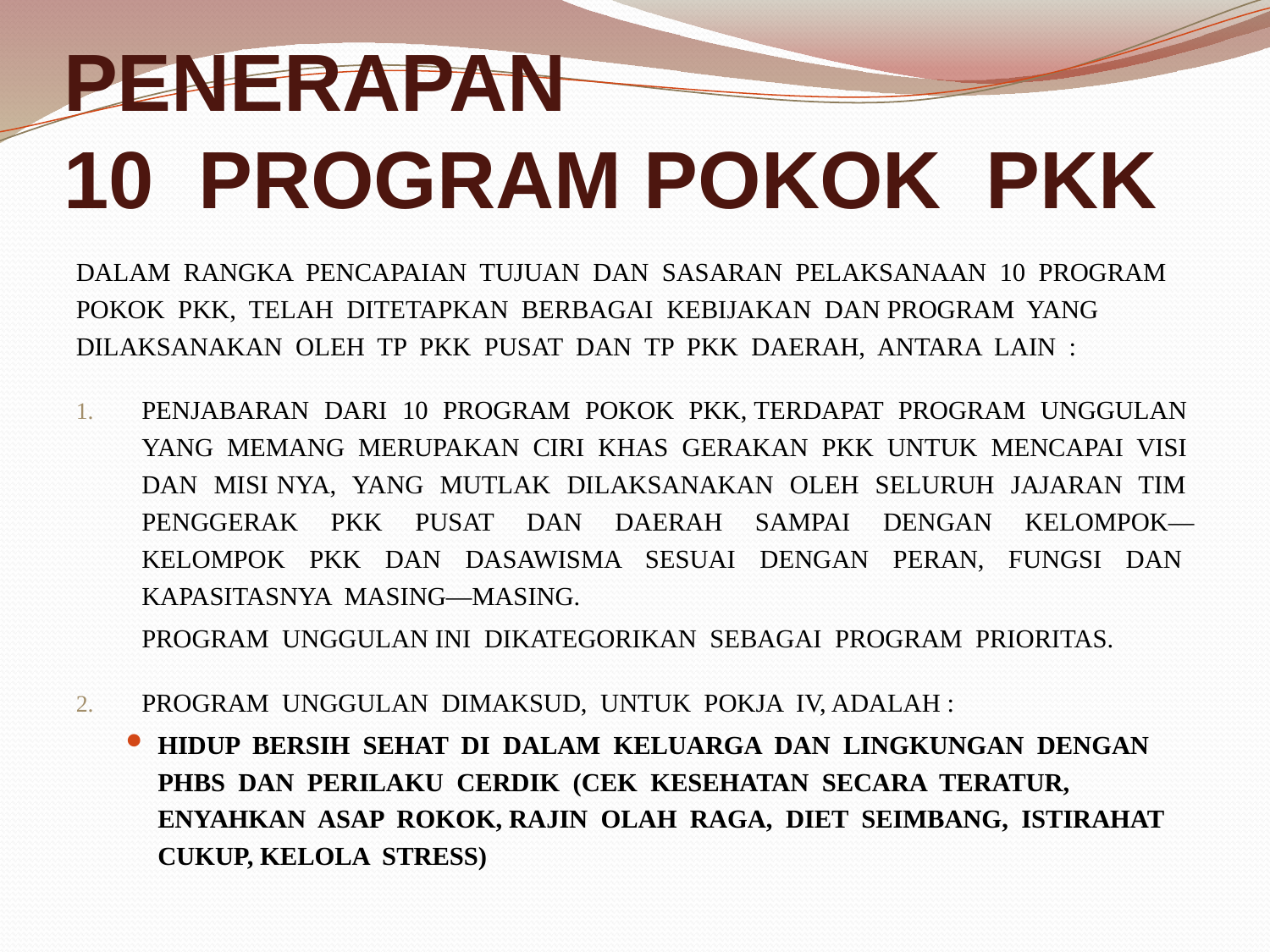

# PENERAPAN 10  PROGRAM POKOK  PKK
DALAM  RANGKA  PENCAPAIAN  TUJUAN  DAN  SASARAN  PELAKSANAAN  10  PROGRAM  POKOK  PKK,  TELAH  DITETAPKAN  BERBAGAI  KEBIJAKAN  DAN PROGRAM  YANG  DILAKSANAKAN  OLEH  TP  PKK  PUSAT  DAN  TP  PKK  DAERAH,  ANTARA  LAIN  :

PENJABARAN  DARI  10  PROGRAM  POKOK  PKK, TERDAPAT  PROGRAM  UNGGULAN  YANG  MEMANG  MERUPAKAN  CIRI  KHAS  GERAKAN  PKK  UNTUK  MENCAPAI  VISI  DAN  MISI NYA,  YANG  MUTLAK  DILAKSANAKAN  OLEH  SELURUH  JAJARAN  TIM  PENGGERAK  PKK  PUSAT  DAN  DAERAH  SAMPAI  DENGAN  KELOMPOK—KELOMPOK  PKK  DAN  DASAWISMA  SESUAI  DENGAN  PERAN,  FUNGSI  DAN  KAPASITASNYA  MASING—MASING.
	PROGRAM  UNGGULAN INI  DIKATEGORIKAN  SEBAGAI  PROGRAM  PRIORITAS.

PROGRAM  UNGGULAN  DIMAKSUD,  UNTUK  POKJA  IV, ADALAH :
HIDUP  BERSIH  SEHAT  DI  DALAM  KELUARGA  DAN  LINGKUNGAN  DENGAN  PHBS  DAN  PERILAKU  CERDIK  (CEK  KESEHATAN  SECARA  TERATUR,  ENYAHKAN  ASAP  ROKOK, RAJIN  OLAH  RAGA,  DIET  SEIMBANG,  ISTIRAHAT  CUKUP, KELOLA  STRESS)